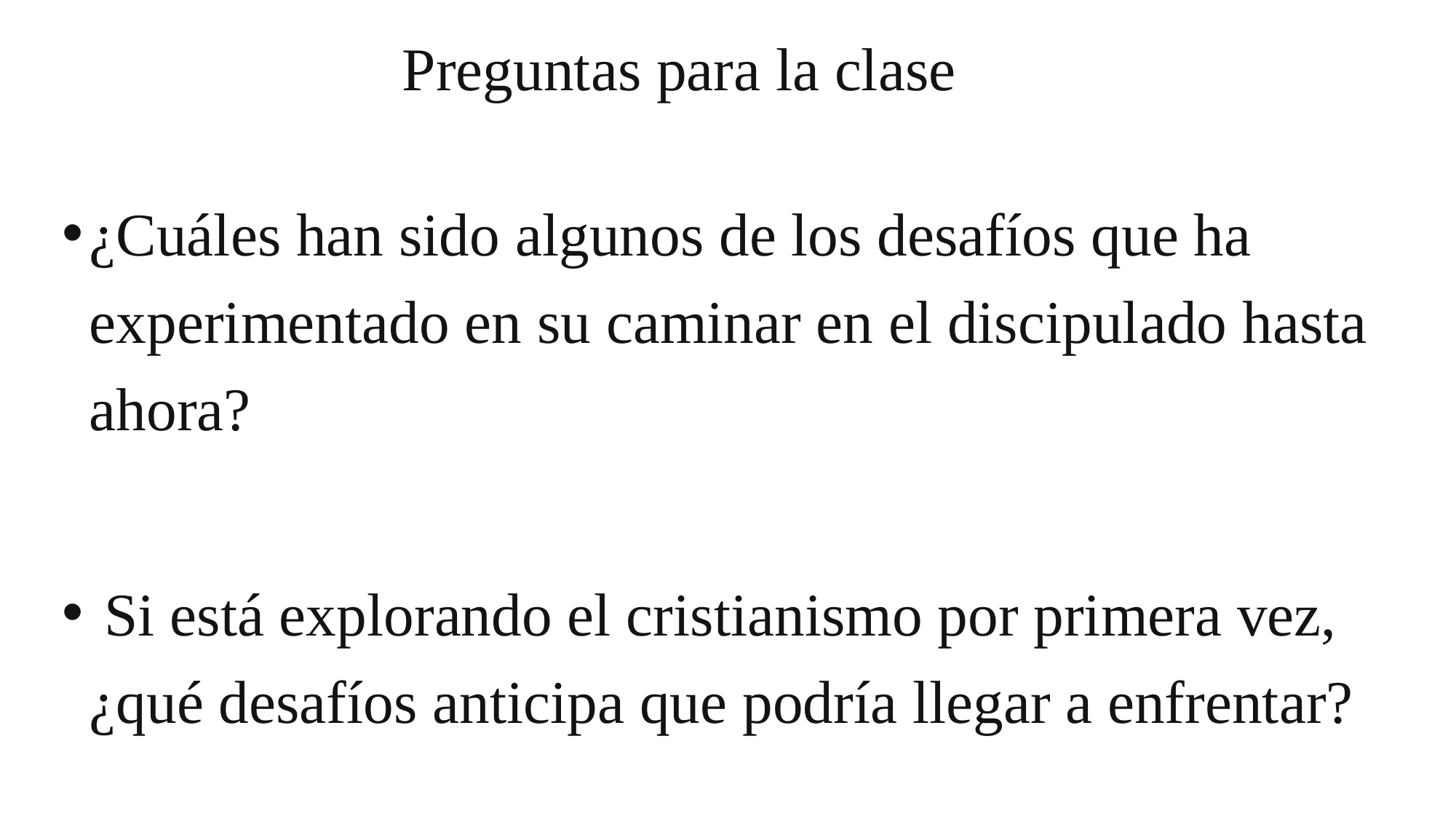

# Preguntas para la clase
¿Cuáles han sido algunos de los desafíos que ha experimentado en su caminar en el discipulado hasta ahora?

 Si está explorando el cristianismo por primera vez, ¿qué desafíos anticipa que podría llegar a enfrentar?